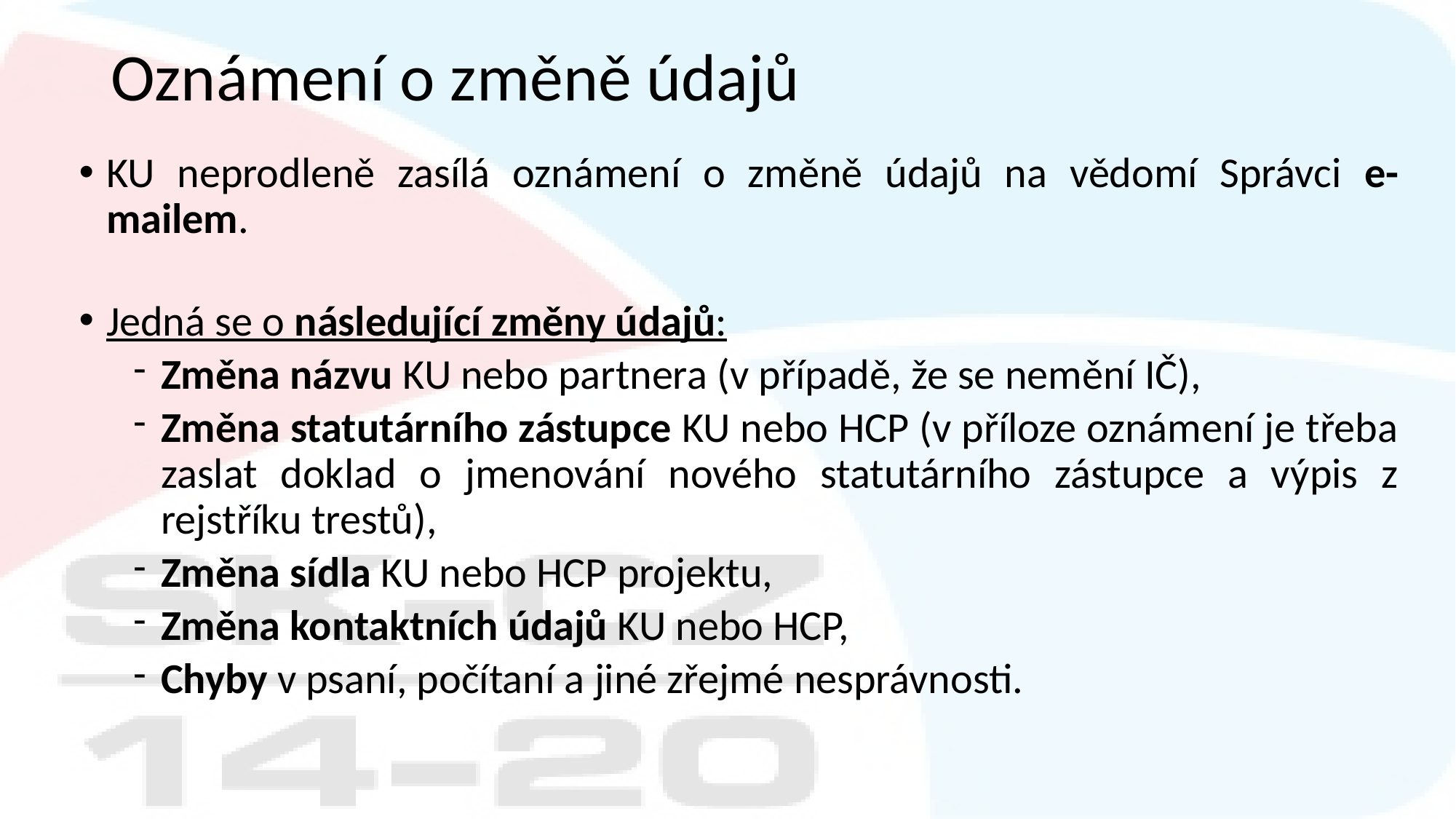

# Oznámení o změně údajů
KU neprodleně zasílá oznámení o změně údajů na vědomí Správci e-mailem.

Jedná se o následující změny údajů:
Změna názvu KU nebo partnera (v případě, že se nemění IČ),
Změna statutárního zástupce KU nebo HCP (v příloze oznámení je třeba zaslat doklad o jmenování nového statutárního zástupce a výpis z rejstříku trestů),
Změna sídla KU nebo HCP projektu,
Změna kontaktních údajů KU nebo HCP,
Chyby v psaní, počítaní a jiné zřejmé nesprávnosti.